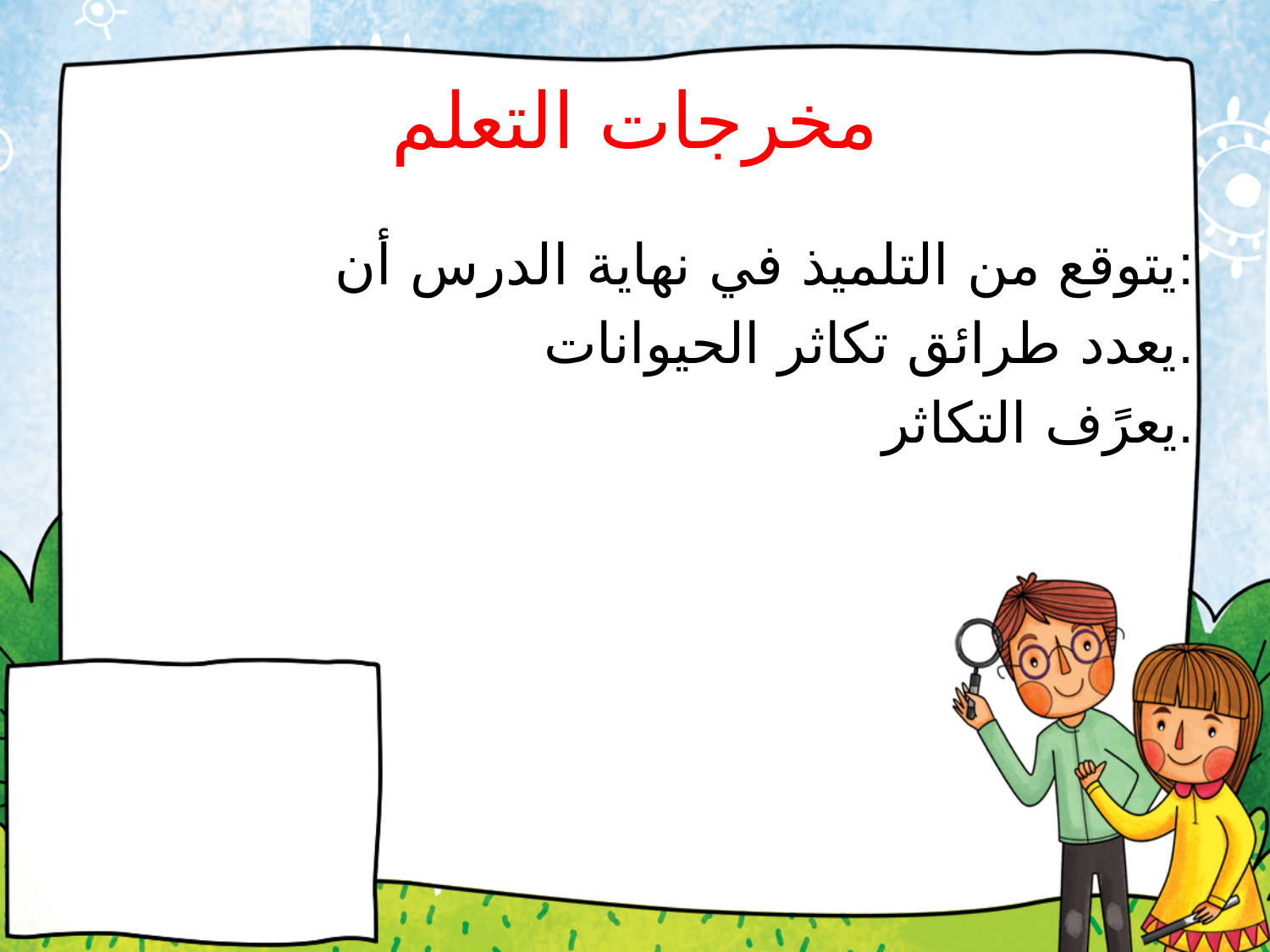

# مخرجات التعلم
   يتوقع من التلميذ في نهاية الدرس أن:
    يعدد طرائق تكاثر الحيوانات.
     يعرًف التكاثر.